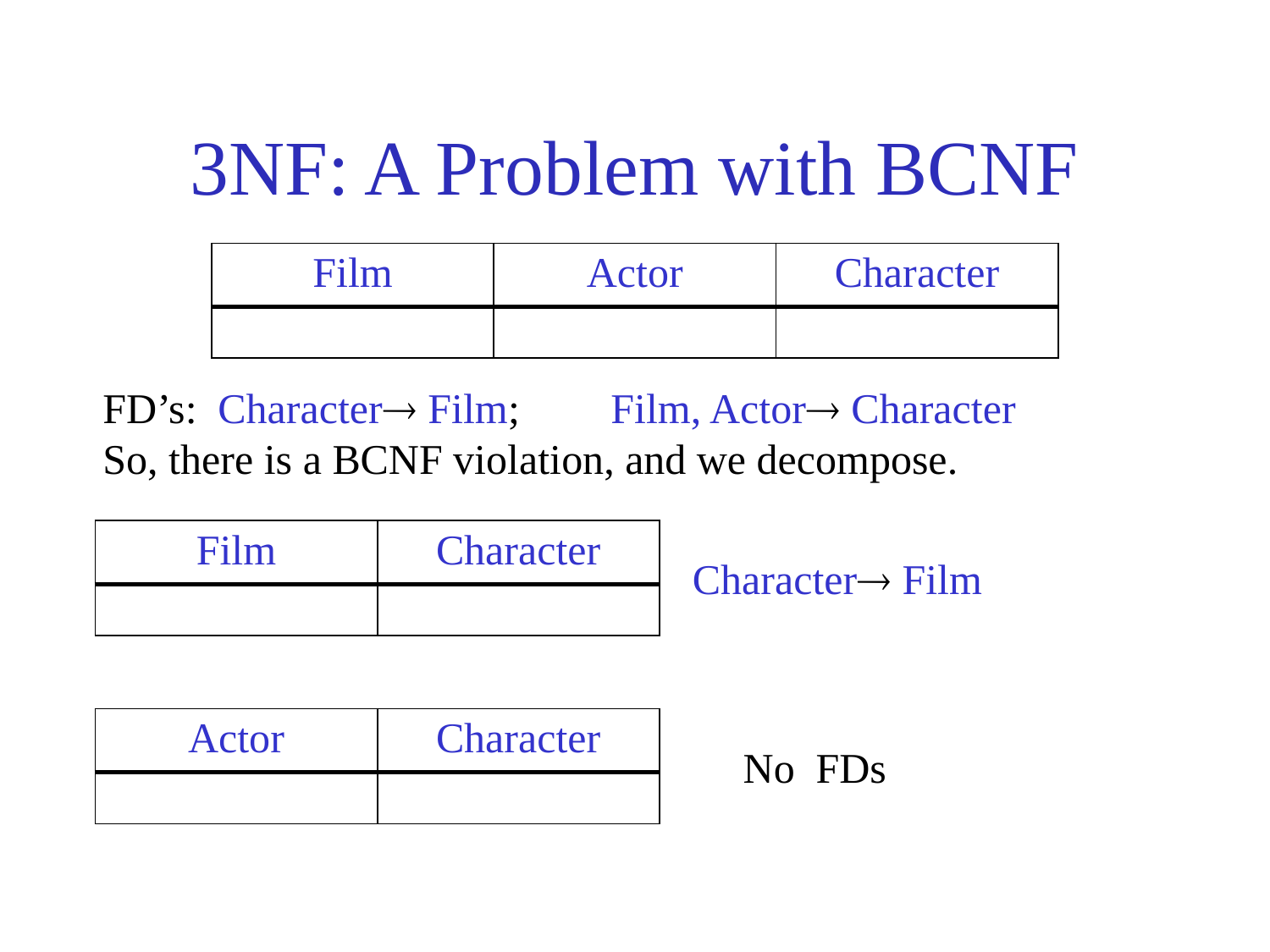

# 3NF: A Problem with BCNF
| Film | Actor | Character |
| --- | --- | --- |
|  |  |  |
FD’s:  Character→ Film;	Film, Actor→ Character
So, there is a BCNF violation, and we decompose.
| Film | Character |
| --- | --- |
|  |  |
Character→ Film
| Actor | Character |
| --- | --- |
|  |  |
No  FDs